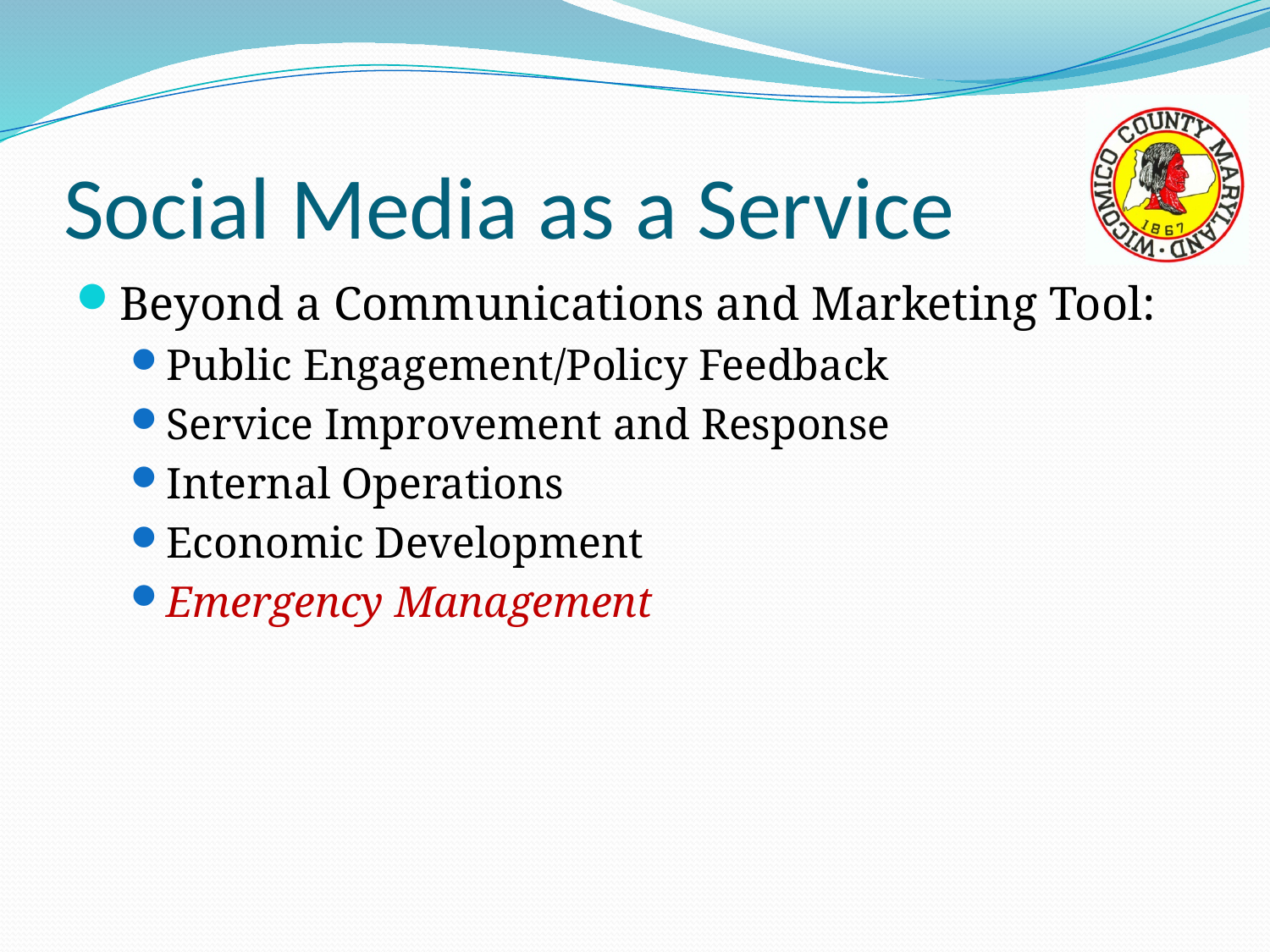

# Social Media as a Service
Beyond a Communications and Marketing Tool:
Public Engagement/Policy Feedback
Service Improvement and Response
Internal Operations
Economic Development
Emergency Management